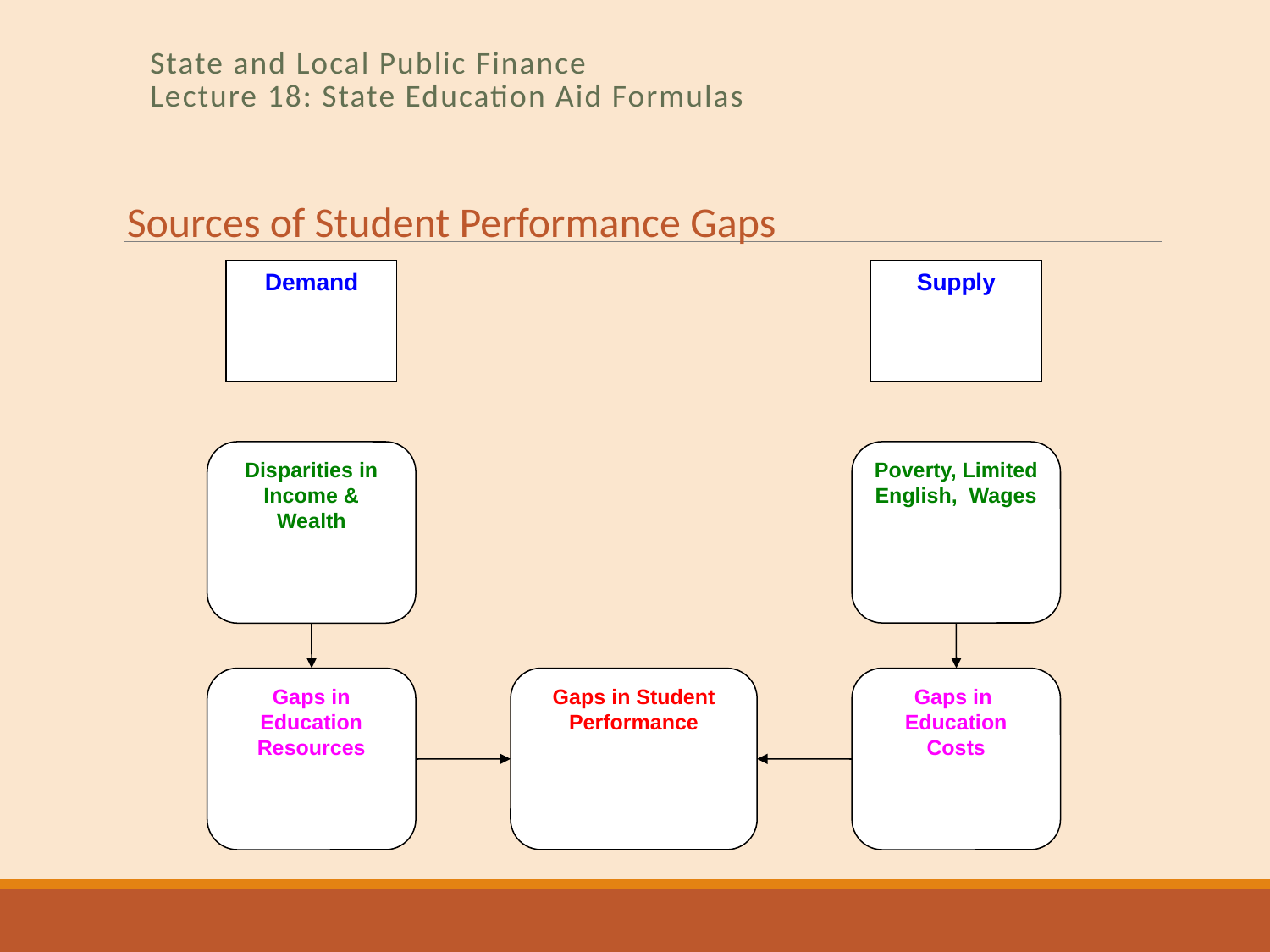

State and Local Public Finance
Lecture 18: State Education Aid Formulas
Sources of Student Performance Gaps

Demand
Supply
Disparities in Income & Wealth
Poverty, Limited English,  Wages
Gaps in Education Resources
Gaps in Student Performance
Gaps in  Education Costs